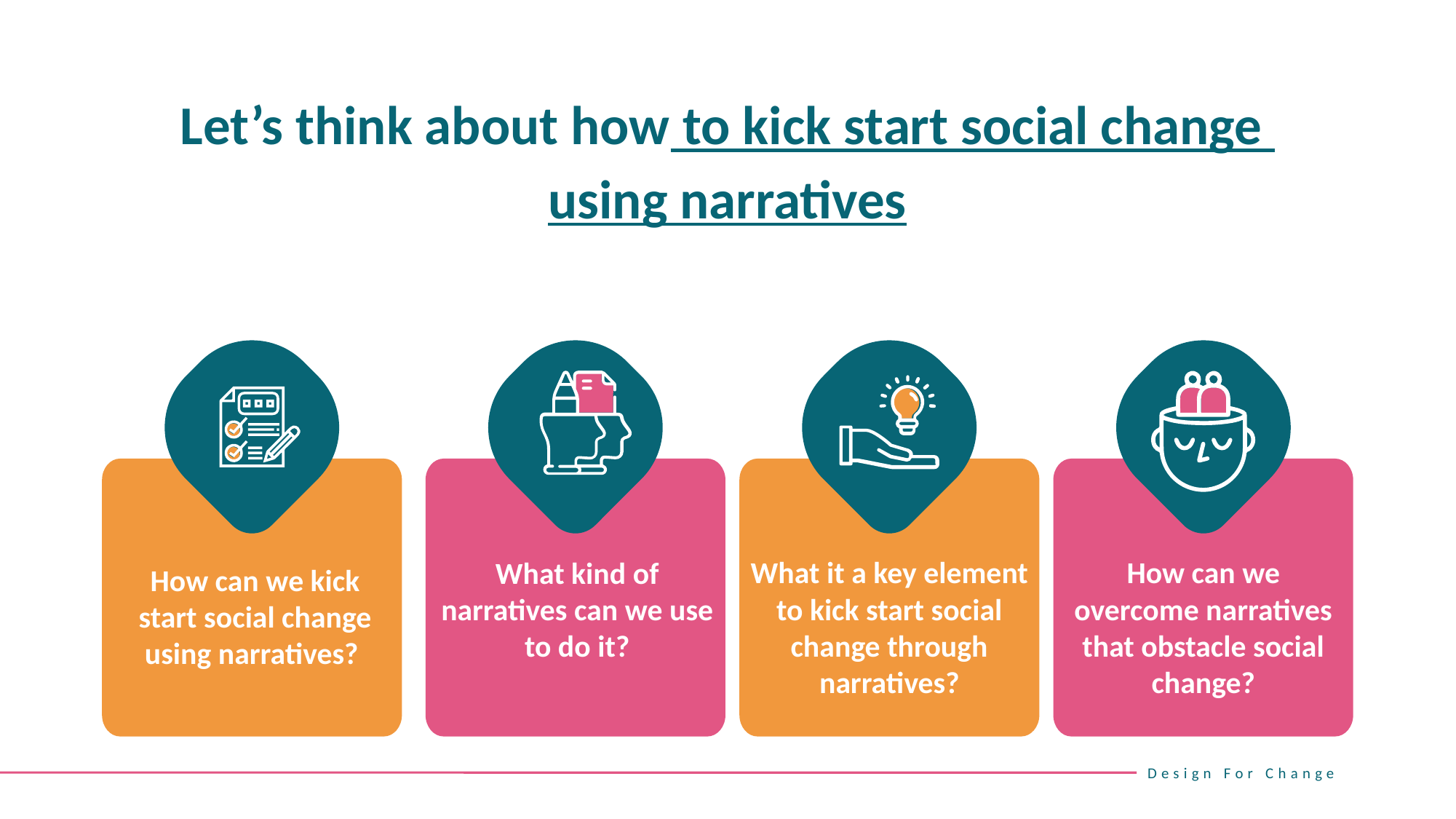

Let’s think about how to kick start social change
using narratives

What kind of narratives can we use to do it?
What it a key element to kick start social change through narratives?
How can we overcome narratives that obstacle social change?
How can we kick start social change using narratives?